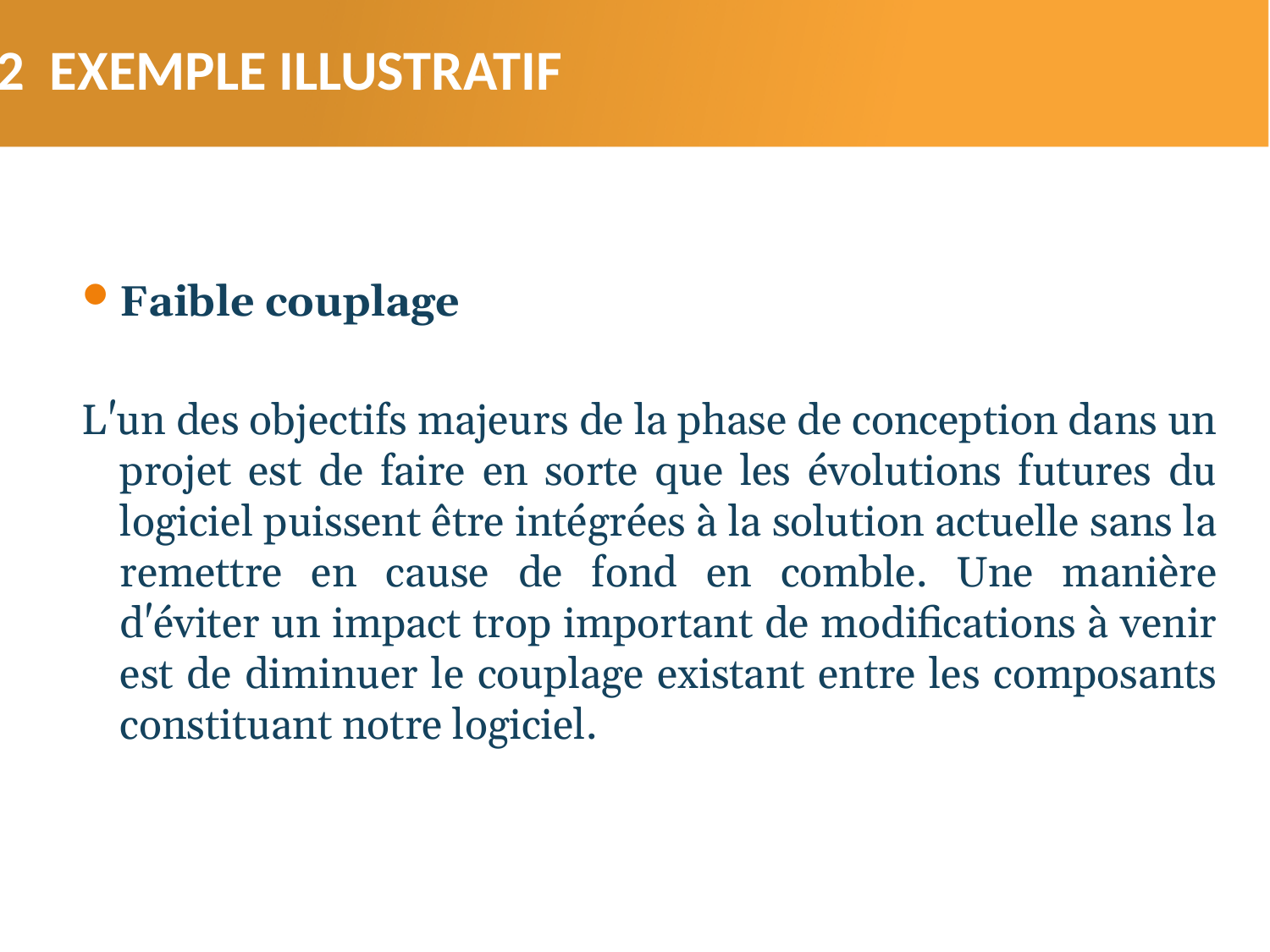

3.2  EXEMPLE ILLUSTRATIF
Faible couplage

L'un des objectifs majeurs de la phase de conception dans un projet est de faire en sorte que les évolutions futures du logiciel puissent être intégrées à la solution actuelle sans la remettre en cause de fond en comble. Une manière d'éviter un impact trop important de modifications à venir est de diminuer le couplage existant entre les composants constituant notre logiciel.